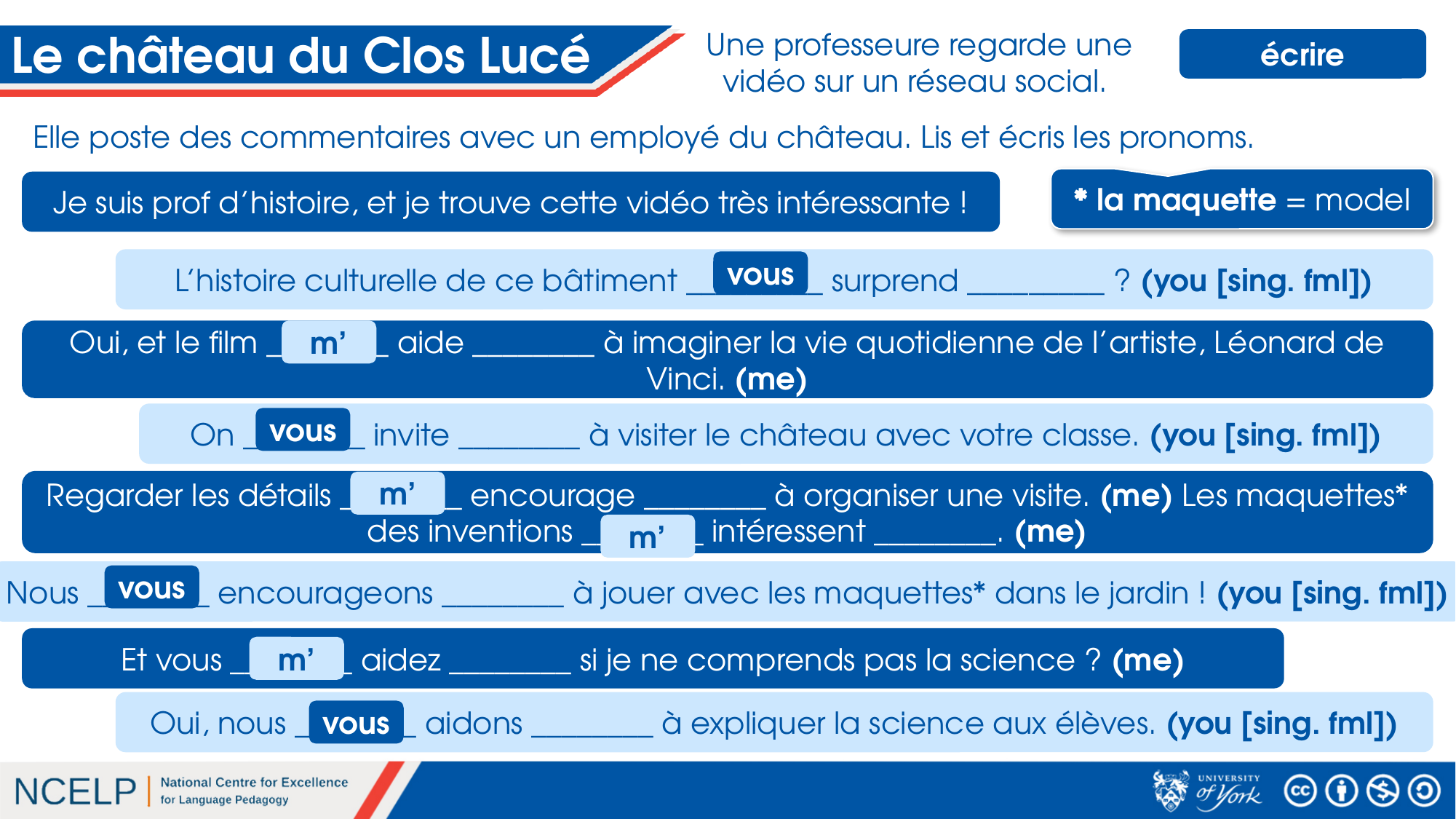

Une professeure regarde une vidéo sur un réseau social.
# Le château du Clos Lucé
écrire
Elle poste des commentaires avec un employé du château. Lis et écris les pronoms.
* la maquette = model
Je suis prof d’histoire, et je trouve cette vidéo très intéressante !
L’histoire culturelle de ce bâtiment _________ surprend _________ ? (you [sing. fml])
vous
Oui, et le film ________ aide ________ à imaginer la vie quotidienne de l’artiste, Léonard de Vinci. (me)
m’
On ________ invite ________ à visiter le château avec votre classe. (you [sing. fml])
vous
Regarder les détails ________ encourage ________ à organiser une visite. (me) Les maquettes* des inventions ________ intéressent ________. (me)
m’
m’
Nous ________ encourageons ________ à jouer avec les maquettes* dans le jardin ! (you [sing. fml])
vous
Et vous ________ aidez ________ si je ne comprends pas la science ? (me)
m’
Oui, nous ________ aidons ________ à expliquer la science aux élèves. (you [sing. fml])
vous